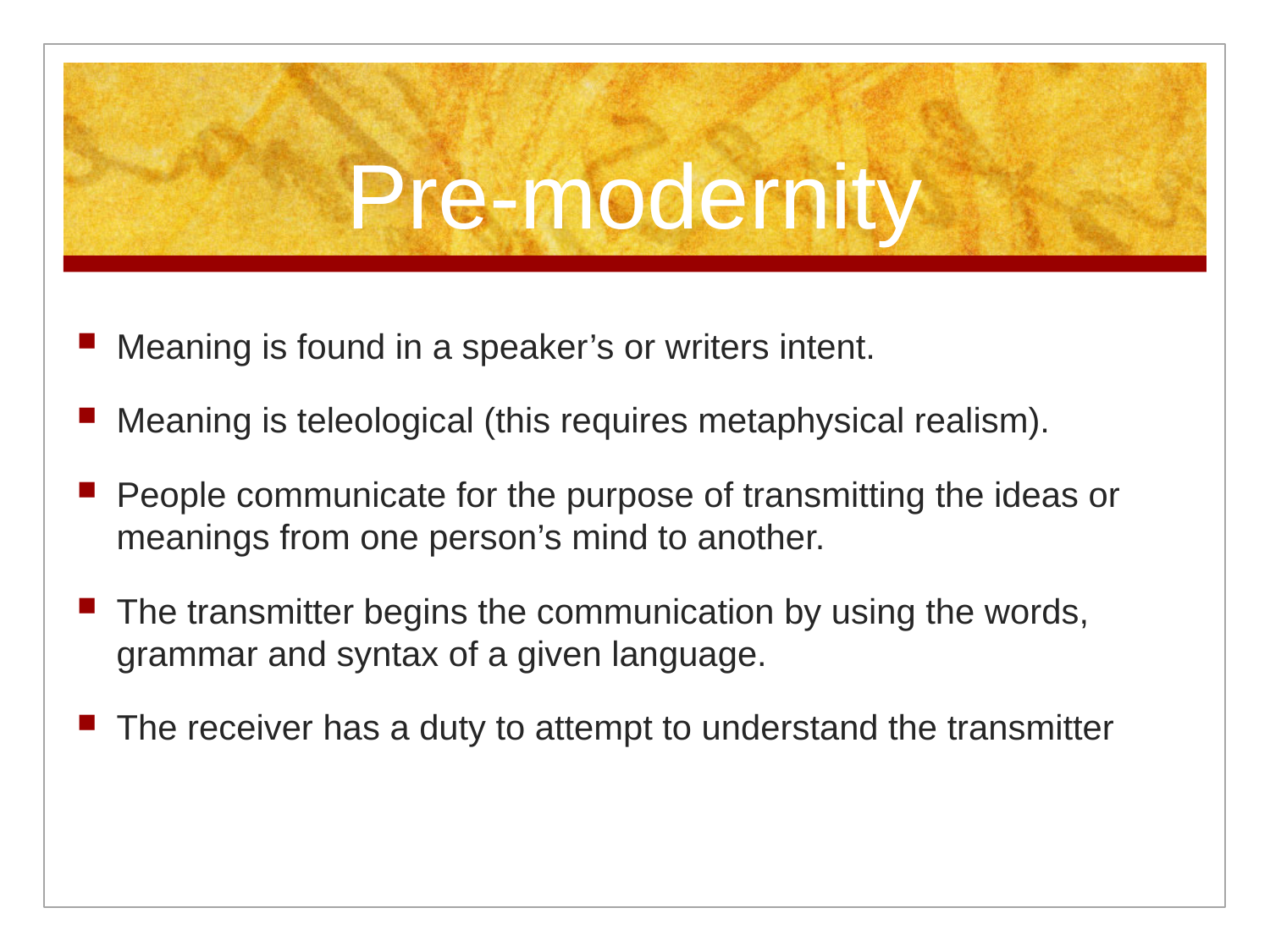

# Pre-modernity
Meaning is found in a speaker’s or writers intent.
Meaning is teleological (this requires metaphysical realism).
People communicate for the purpose of transmitting the ideas or meanings from one person’s mind to another.
The transmitter begins the communication by using the words, grammar and syntax of a given language.
The receiver has a duty to attempt to understand the transmitter